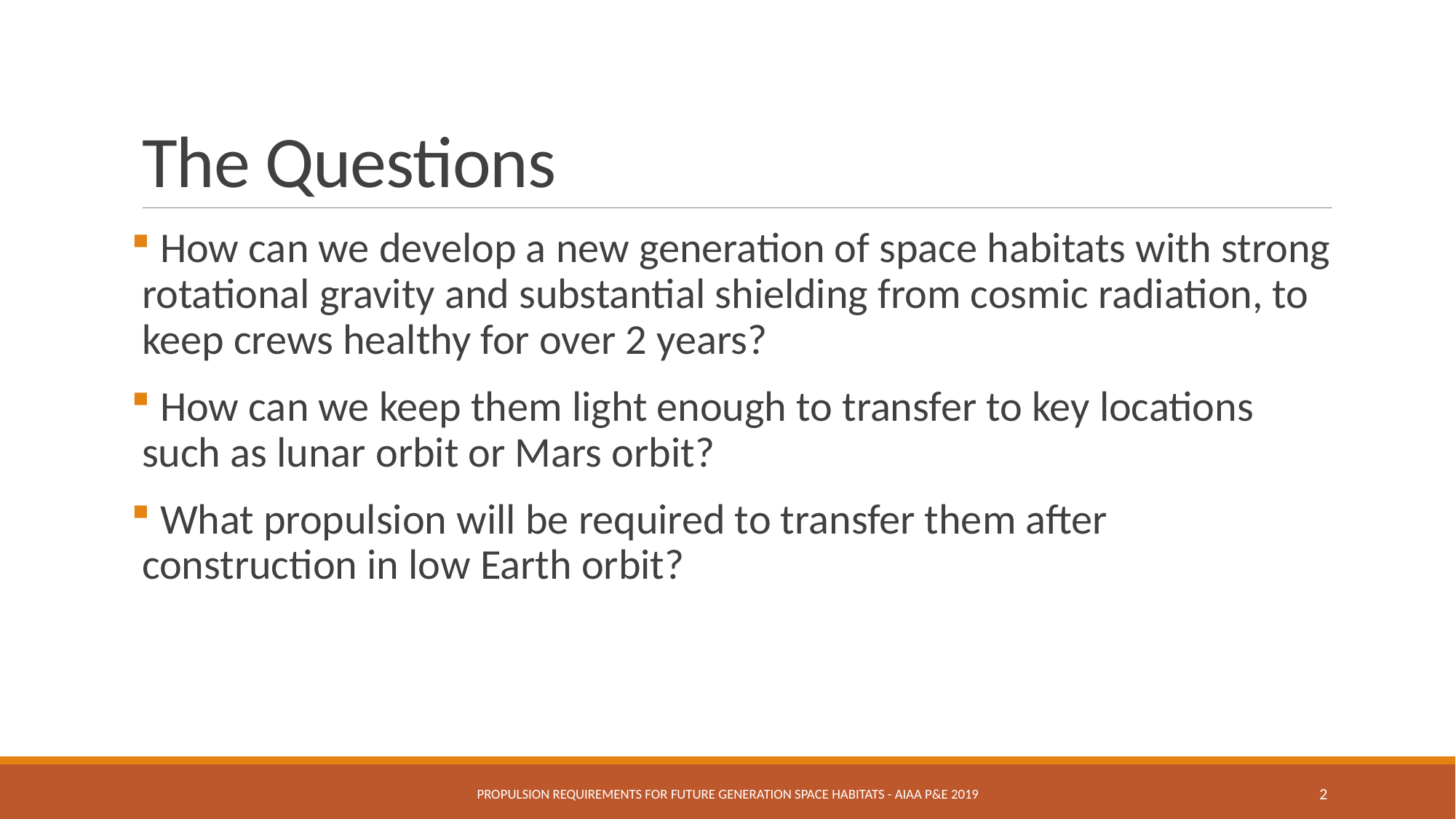

# The Questions
 How can we develop a new generation of space habitats with strong rotational gravity and substantial shielding from cosmic radiation, to keep crews healthy for over 2 years?
 How can we keep them light enough to transfer to key locations such as lunar orbit or Mars orbit?
 What propulsion will be required to transfer them after construction in low Earth orbit?
Propulsion Requirements for Future Generation Space Habitats - AIAA P&E 2019
2